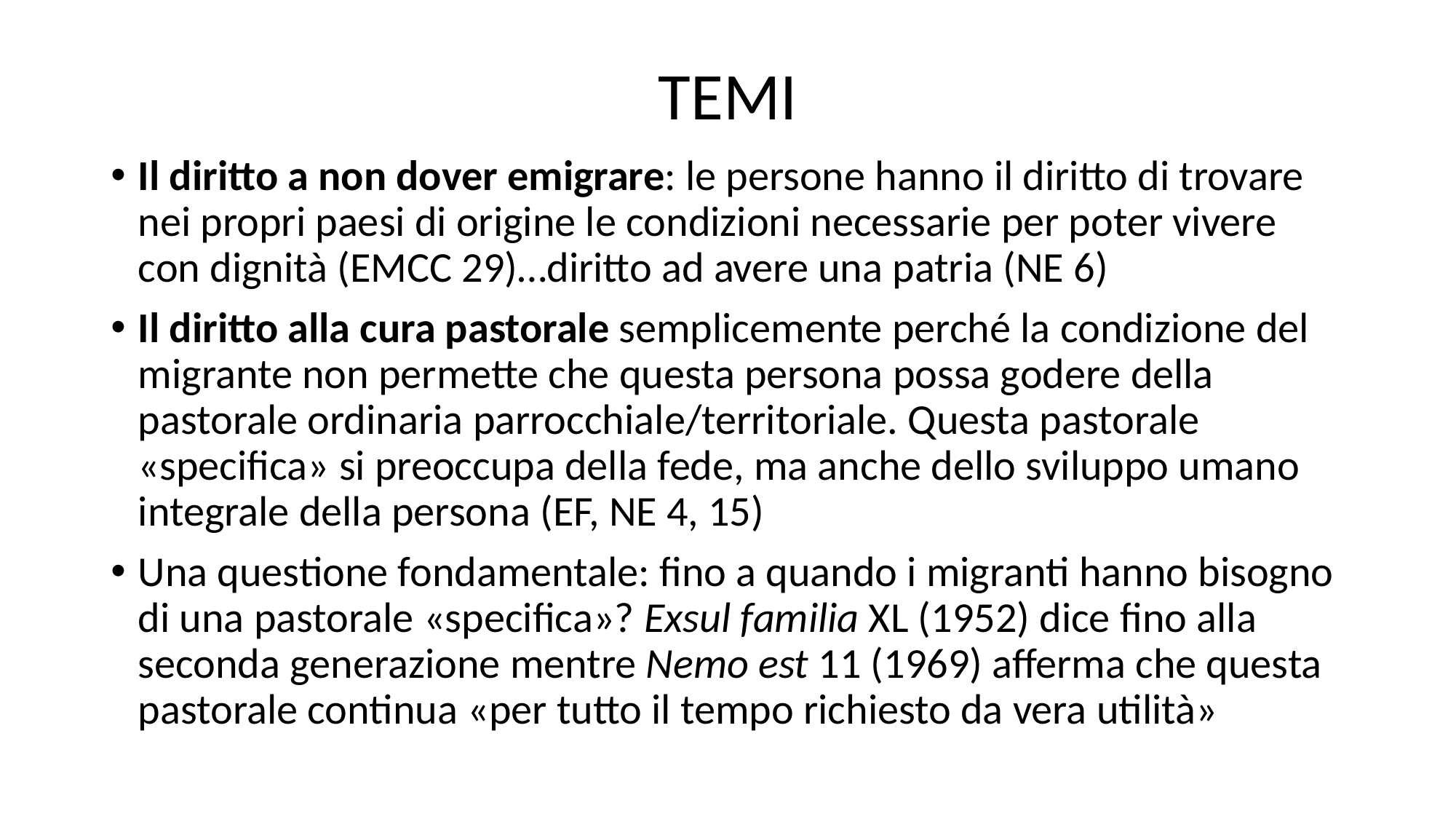

# TEMI
Il diritto a non dover emigrare: le persone hanno il diritto di trovare nei propri paesi di origine le condizioni necessarie per poter vivere con dignità (EMCC 29)…diritto ad avere una patria (NE 6)
Il diritto alla cura pastorale semplicemente perché la condizione del migrante non permette che questa persona possa godere della pastorale ordinaria parrocchiale/territoriale. Questa pastorale «specifica» si preoccupa della fede, ma anche dello sviluppo umano integrale della persona (EF, NE 4, 15)
Una questione fondamentale: fino a quando i migranti hanno bisogno di una pastorale «specifica»? Exsul familia XL (1952) dice fino alla seconda generazione mentre Nemo est 11 (1969) afferma che questa pastorale continua «per tutto il tempo richiesto da vera utilità»